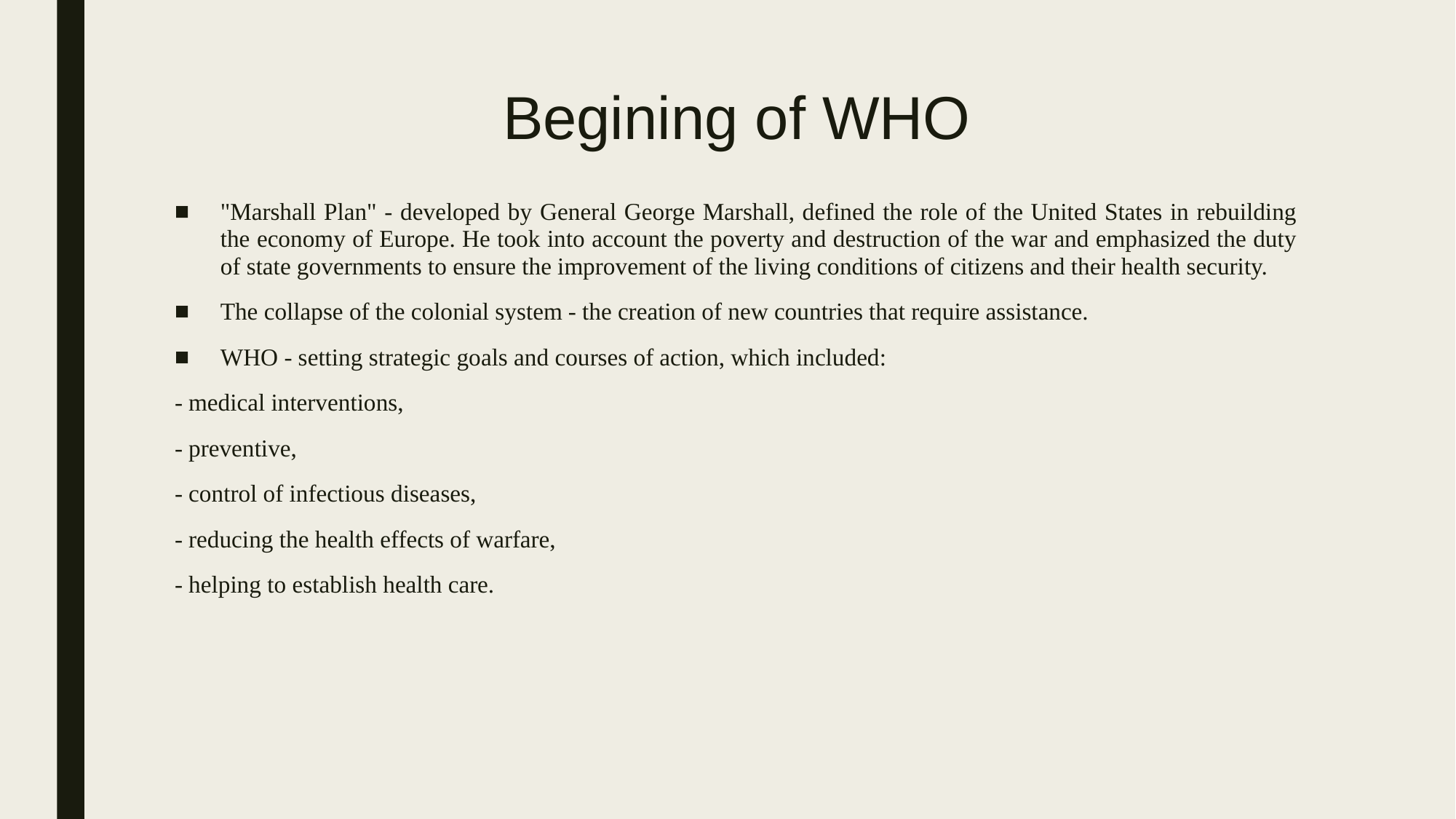

# Begining of WHO
"Marshall Plan" - developed by General George Marshall, defined the role of the United States in rebuilding the economy of Europe. He took into account the poverty and destruction of the war and emphasized the duty of state governments to ensure the improvement of the living conditions of citizens and their health security.
The collapse of the colonial system - the creation of new countries that require assistance.
WHO - setting strategic goals and courses of action, which included:
- medical interventions,
- preventive,
- control of infectious diseases,
- reducing the health effects of warfare,
- helping to establish health care.